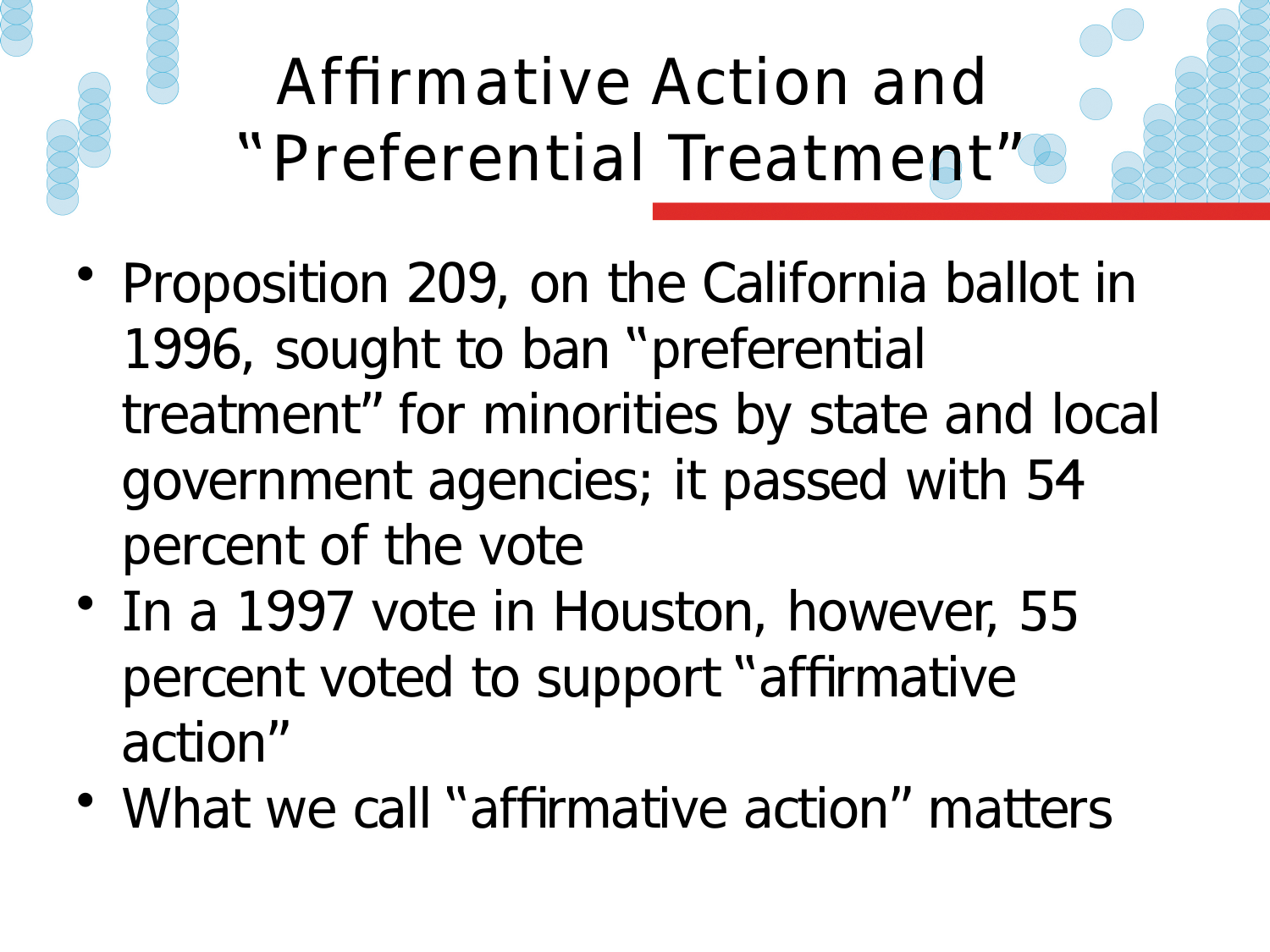

# Affirmative Action and “Preferential Treatment”
Proposition 209, on the California ballot in 1996, sought to ban “preferential treatment” for minorities by state and local government agencies; it passed with 54 percent of the vote
In a 1997 vote in Houston, however, 55 percent voted to support “affirmative action”
What we call “affirmative action” matters